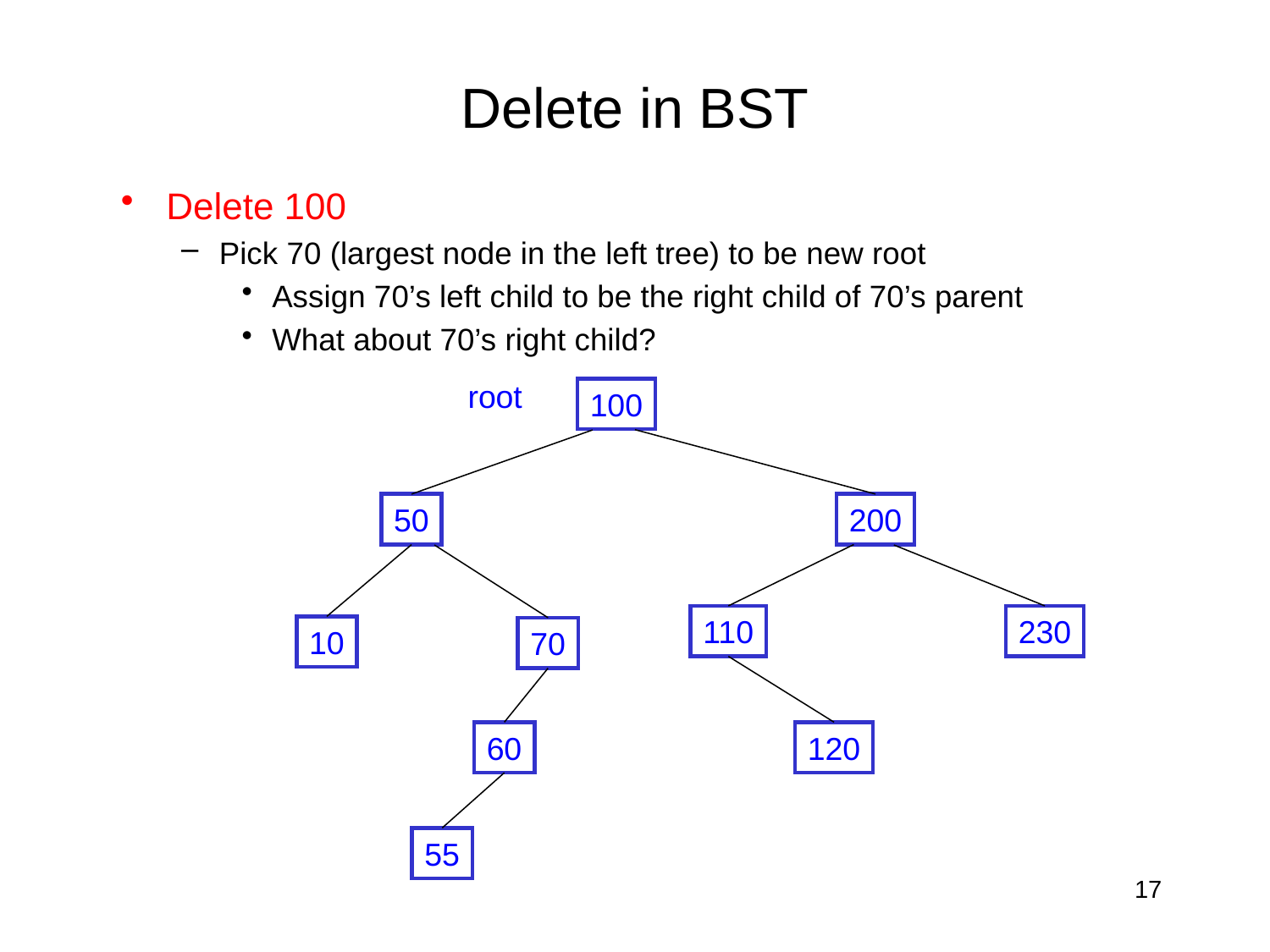

# Delete in BST
Delete 100
Pick 70 (largest node in the left tree) to be new root
Assign 70’s left child to be the right child of 70’s parent
What about 70’s right child?

root
100
200
50
110
230
10
70
60
120
55
17